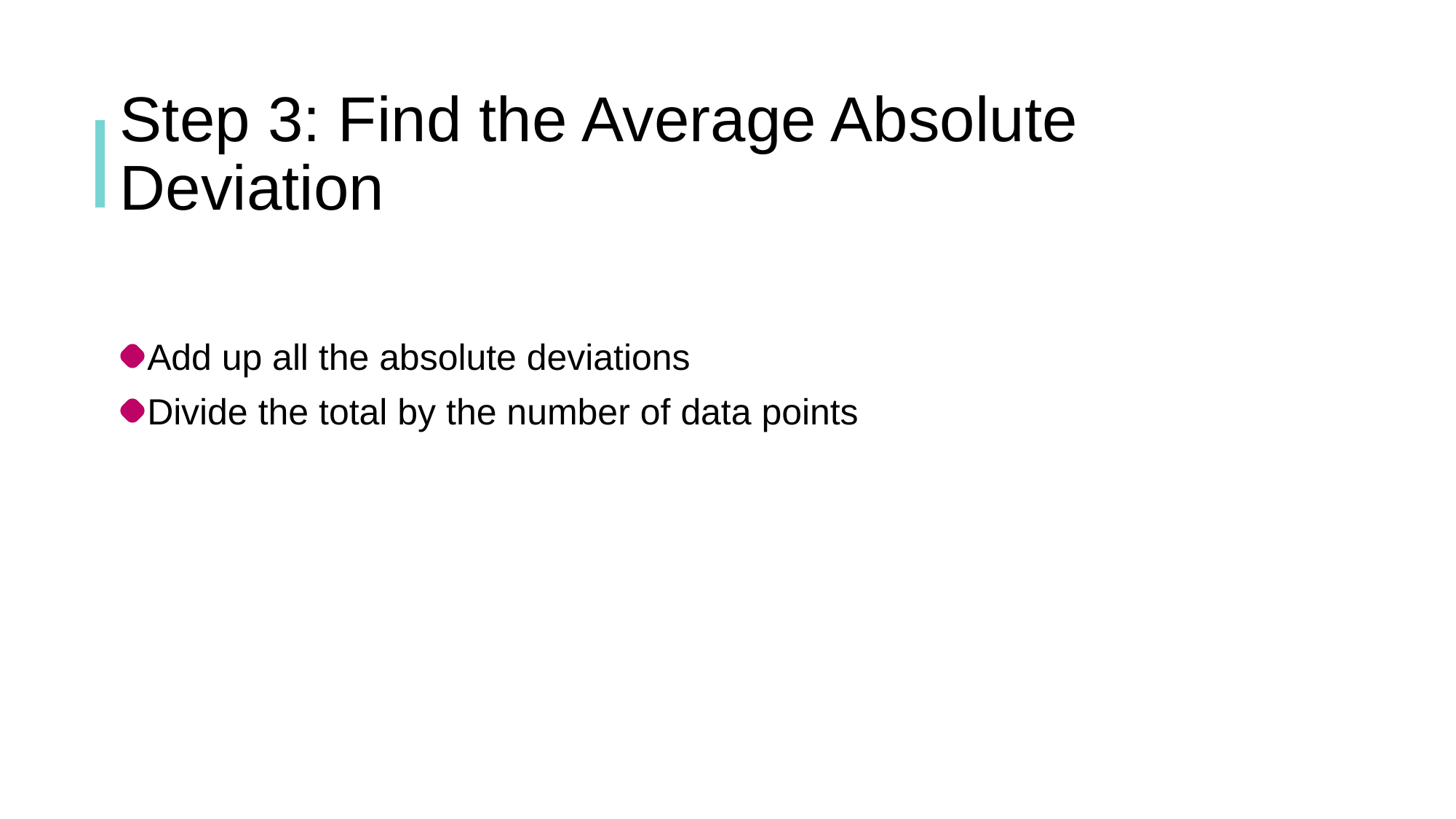

# Step 3: Find the Average Absolute Deviation
Add up all the absolute deviations
Divide the total by the number of data points